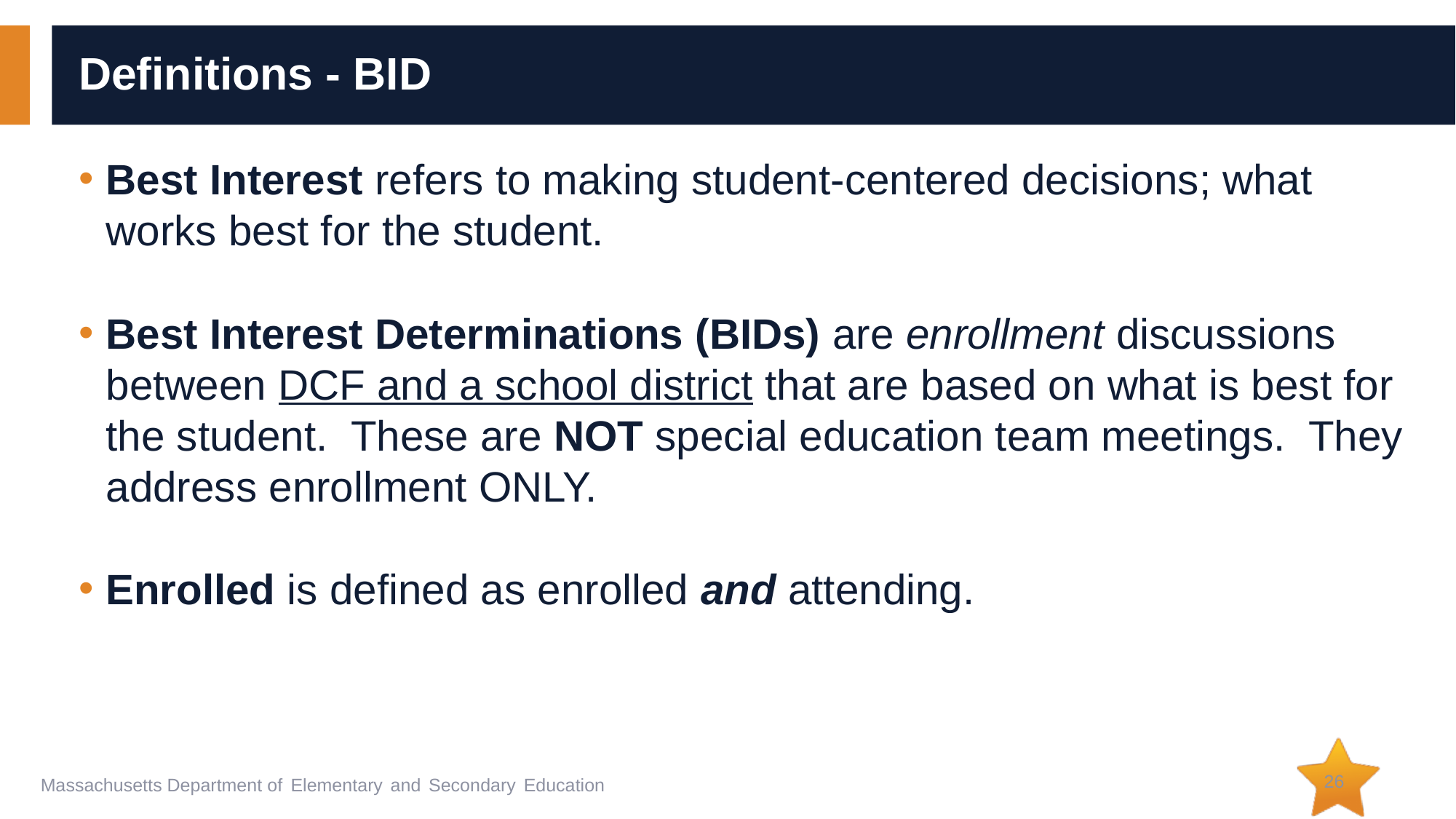

# Definitions - BID
Best Interest refers to making student-centered decisions; what works best for the student.

Best Interest Determinations (BIDs) are enrollment discussions between DCF and a school district that are based on what is best for the student.  These are NOT special education team meetings.  They address enrollment ONLY.

Enrolled is defined as enrolled and attending.

26